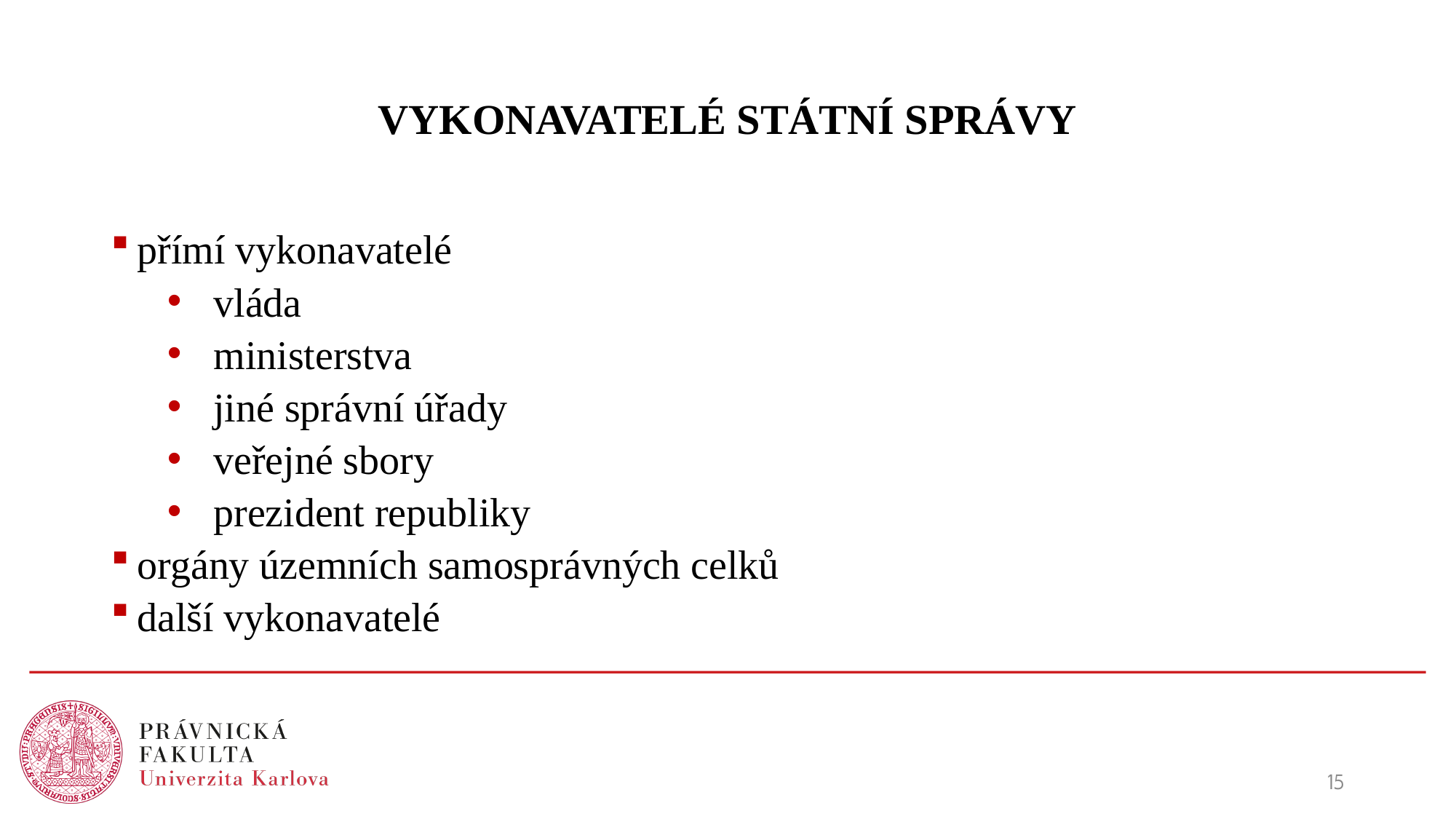

# VYKONAVATELÉ STÁTNÍ SPRÁVY
přímí vykonavatelé
vláda
ministerstva
jiné správní úřady
veřejné sbory
prezident republiky
orgány územních samosprávných celků
další vykonavatelé

15